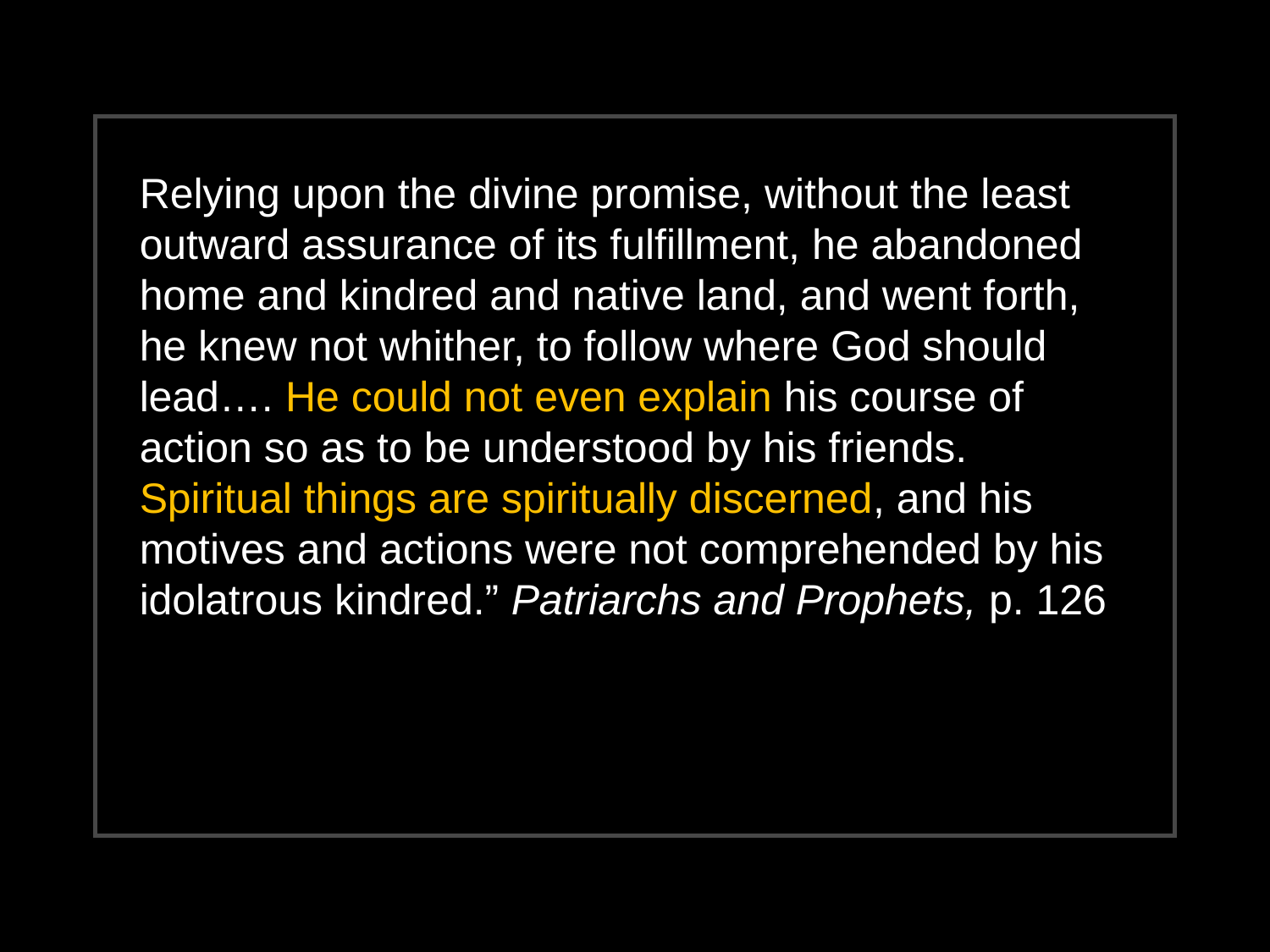

Relying upon the divine promise, without the least outward assurance of its fulfillment, he abandoned home and kindred and native land, and went forth, he knew not whither, to follow where God should lead…. He could not even explain his course of action so as to be understood by his friends. Spiritual things are spiritually discerned, and his motives and actions were not comprehended by his idolatrous kindred.” Patriarchs and Prophets, p. 126